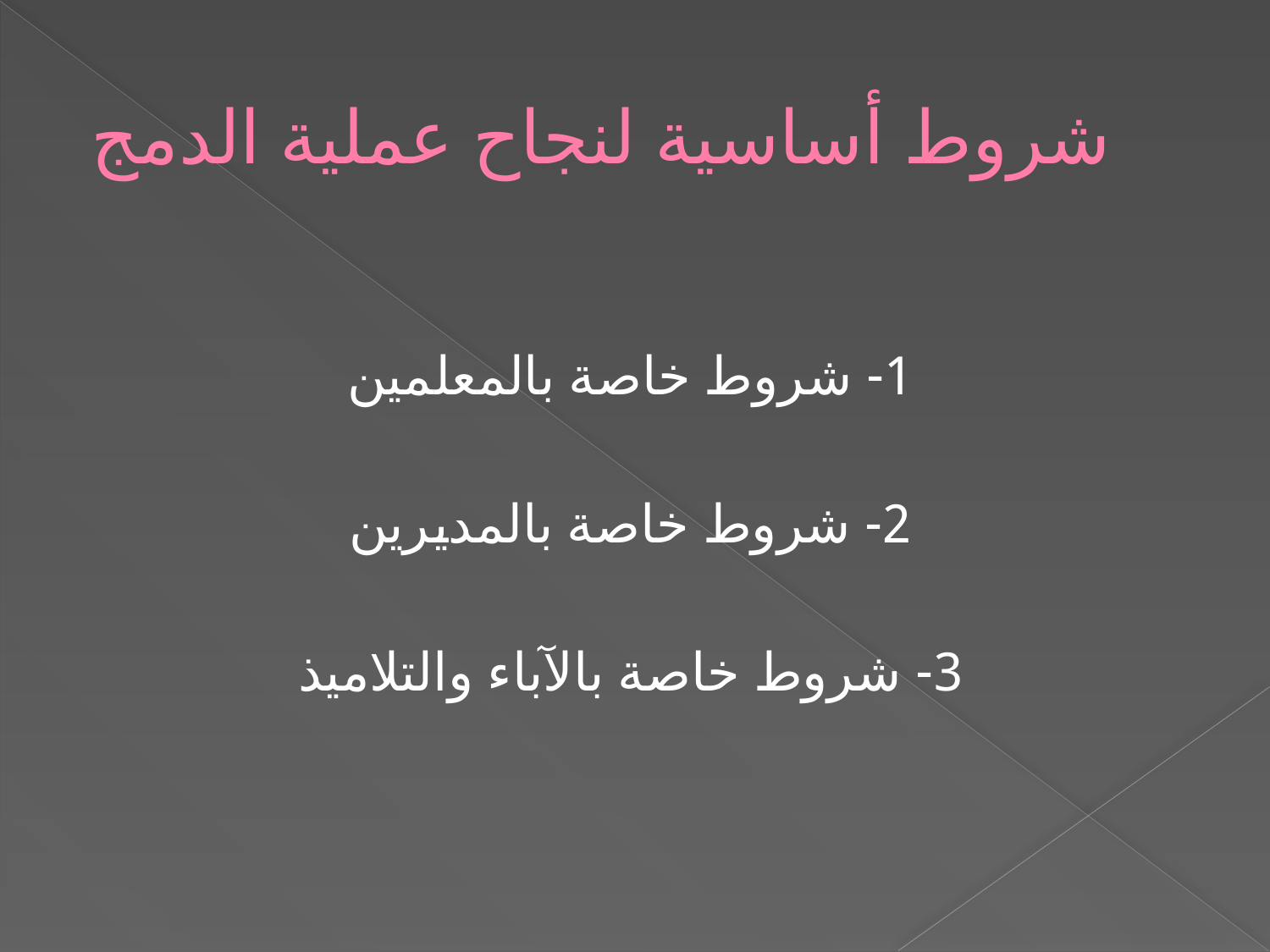

# شروط أساسية لنجاح عملية الدمج

1- شروط خاصة بالمعلمين

2- شروط خاصة بالمديرين

3- شروط خاصة بالآباء والتلاميذ